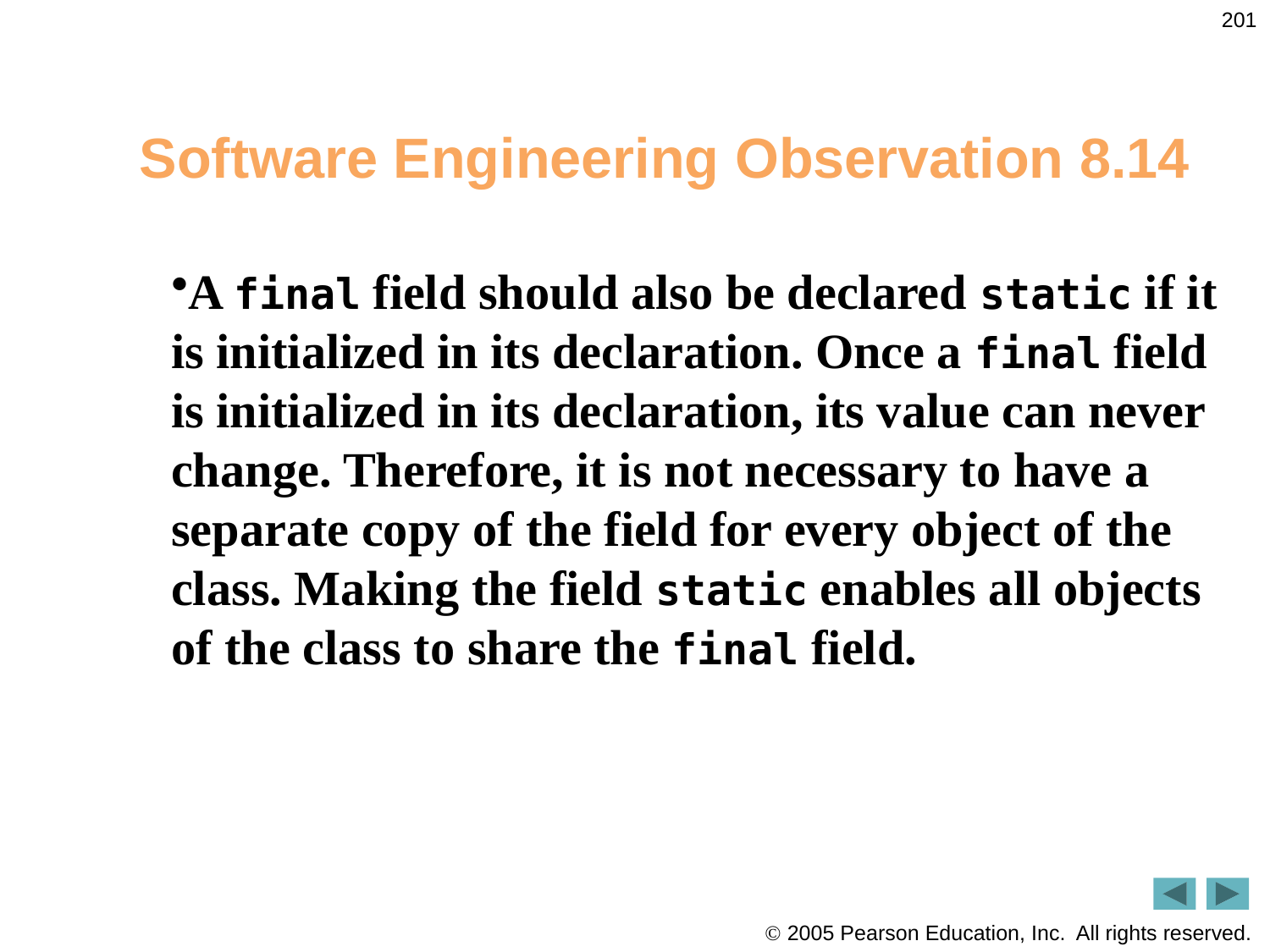

201
# Software Engineering Observation 8.14
A final field should also be declared static if it is initialized in its declaration. Once a final field is initialized in its declaration, its value can never change. Therefore, it is not necessary to have a separate copy of the field for every object of the class. Making the field static enables all objects of the class to share the final field.